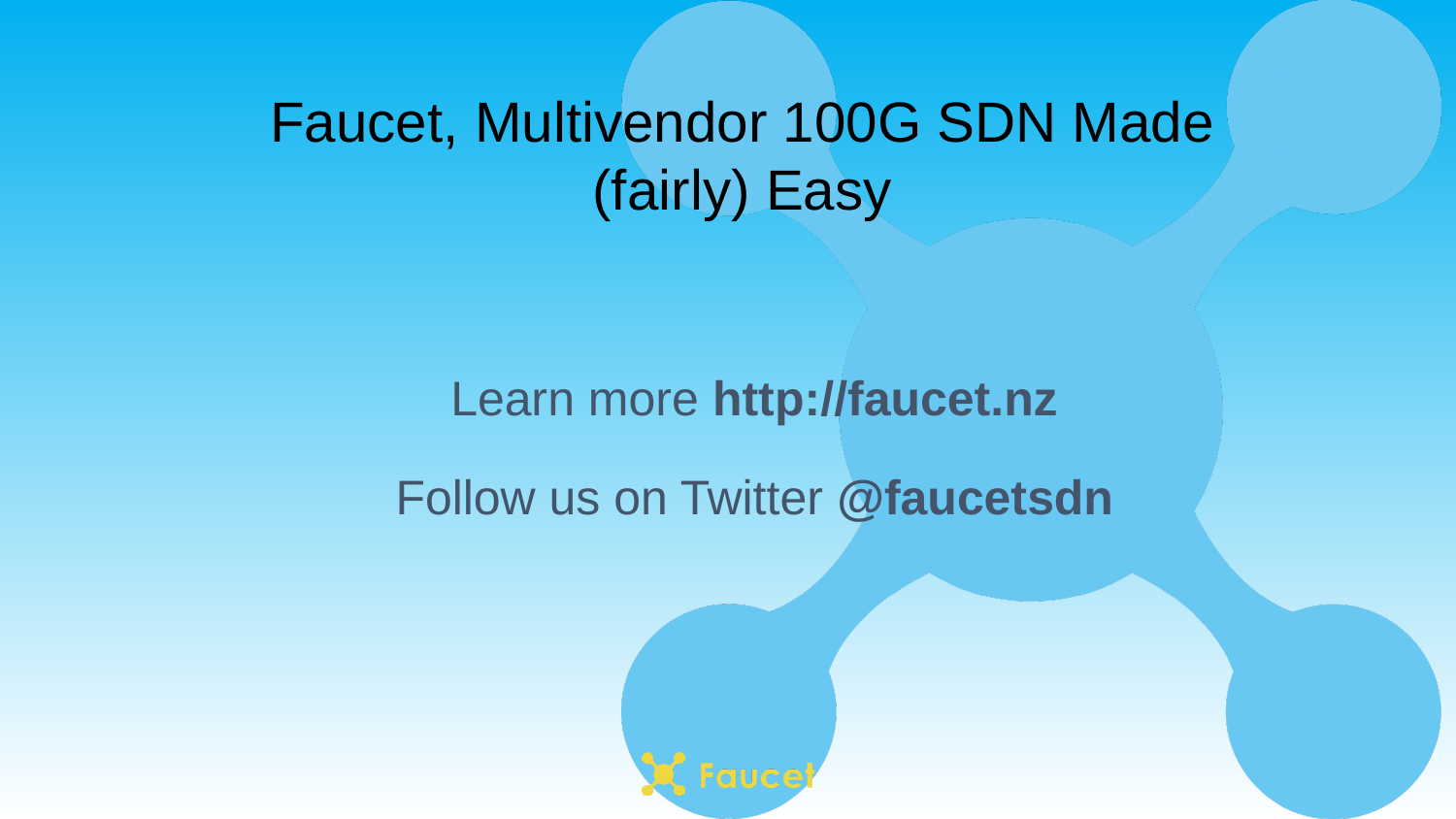

# Faucet, Multivendor 100G SDN Made
(fairly) Easy

Learn more http://faucet.nz
Follow us on Twitter @faucetsdn